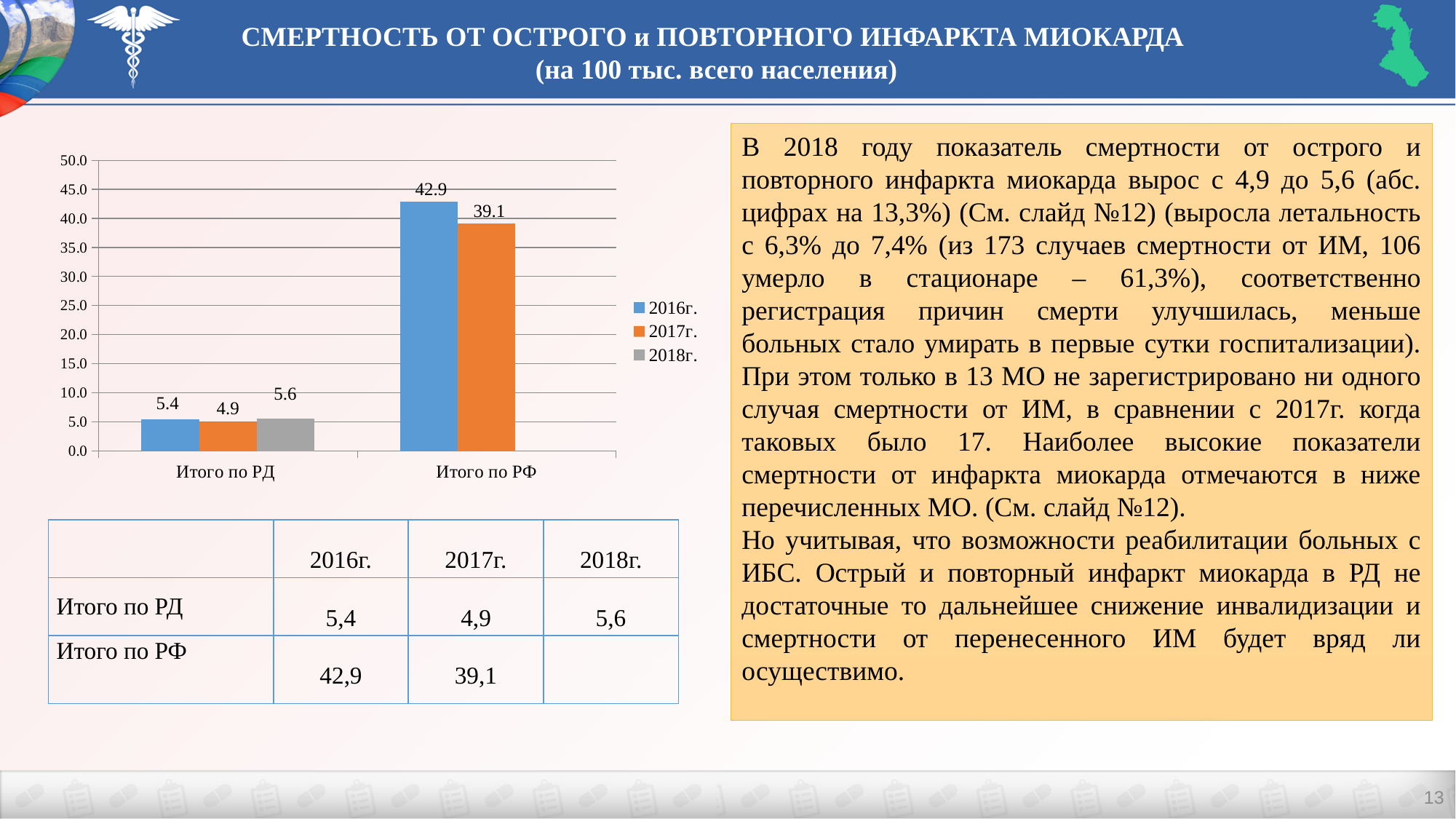

СМЕРТНОСТЬ ОТ ОСТРОГО и ПОВТОРНОГО ИНФАРКТА МИОКАРДА
 (на 100 тыс. всего населения)
В 2018 году показатель смертности от острого и повторного инфаркта миокарда вырос с 4,9 до 5,6 (абс. цифрах на 13,3%) (См. слайд №12) (выросла летальность с 6,3% до 7,4% (из 173 случаев смертности от ИМ, 106 умерло в стационаре – 61,3%), соответственно регистрация причин смерти улучшилась, меньше больных стало умирать в первые сутки госпитализации). При этом только в 13 МО не зарегистрировано ни одного случая смертности от ИМ, в сравнении с 2017г. когда таковых было 17. Наиболее высокие показатели смертности от инфаркта миокарда отмечаются в ниже перечисленных МО. (См. слайд №12).
Но учитывая, что возможности реабилитации больных с ИБС. Острый и повторный инфаркт миокарда в РД не достаточные то дальнейшее снижение инвалидизации и смертности от перенесенного ИМ будет вряд ли осуществимо.

### Chart

| Category | 2016г. | 2017г. | 2018г. |
|---|---|---|---|
| Итого по РД  | 5.4 | 4.9 | 5.6 |
| Итого по РФ | 42.9 | 39.1 | None |
|  | 2016г. | 2017г. | 2018г. |
| --- | --- | --- | --- |
| Итого по РД | 5,4 | 4,9 | 5,6 |
| Итого по РФ | 42,9 | 39,1 |  |
13